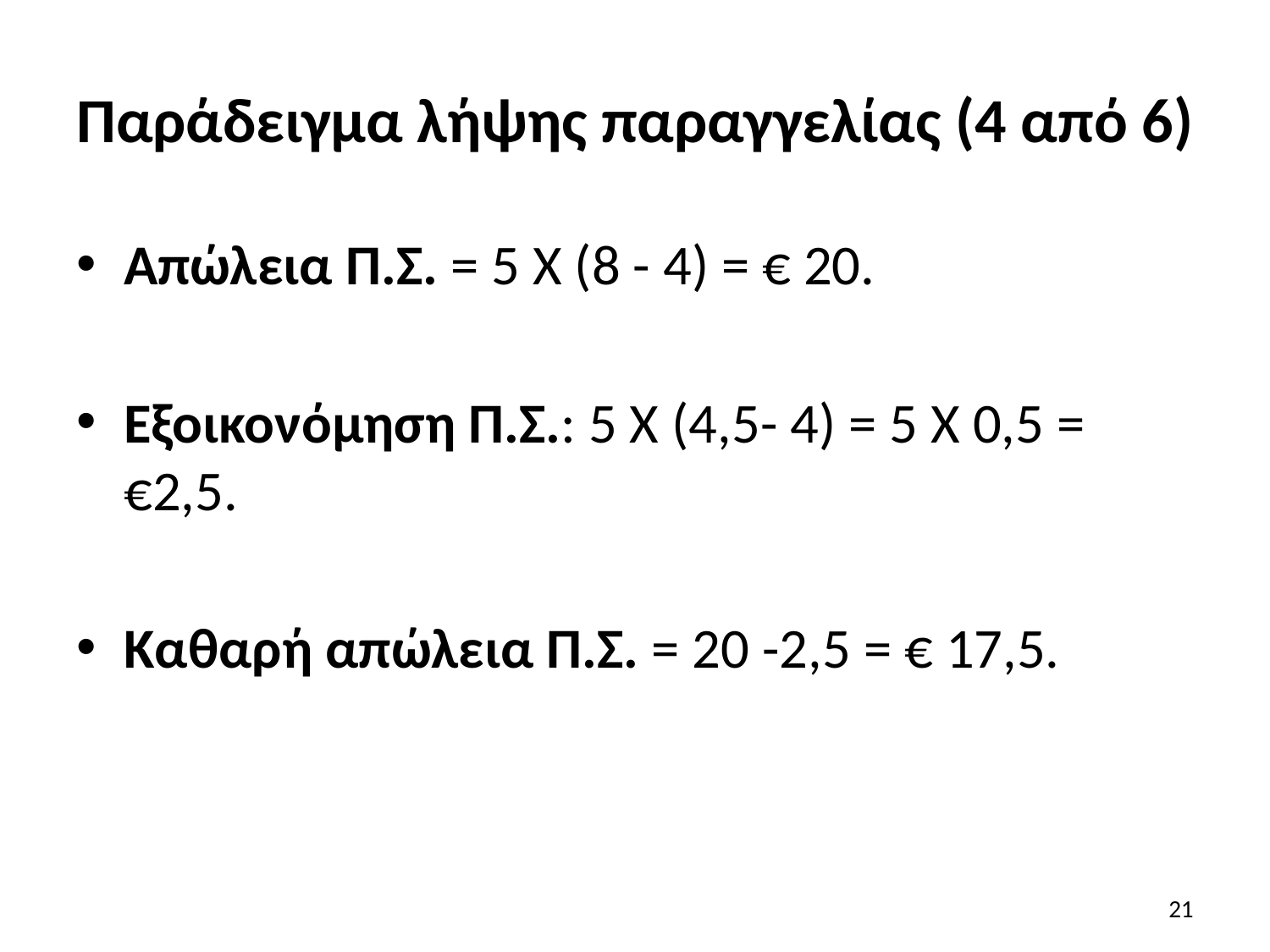

# Παράδειγμα λήψης παραγγελίας (4 από 6)
Απώλεια Π.Σ. = 5 Χ (8 - 4) = € 20.

Εξοικονόμηση Π.Σ.: 5 Χ (4,5- 4) = 5 Χ 0,5 = €2,5.

Καθαρή απώλεια Π.Σ. = 20 -2,5 = € 17,5.
21